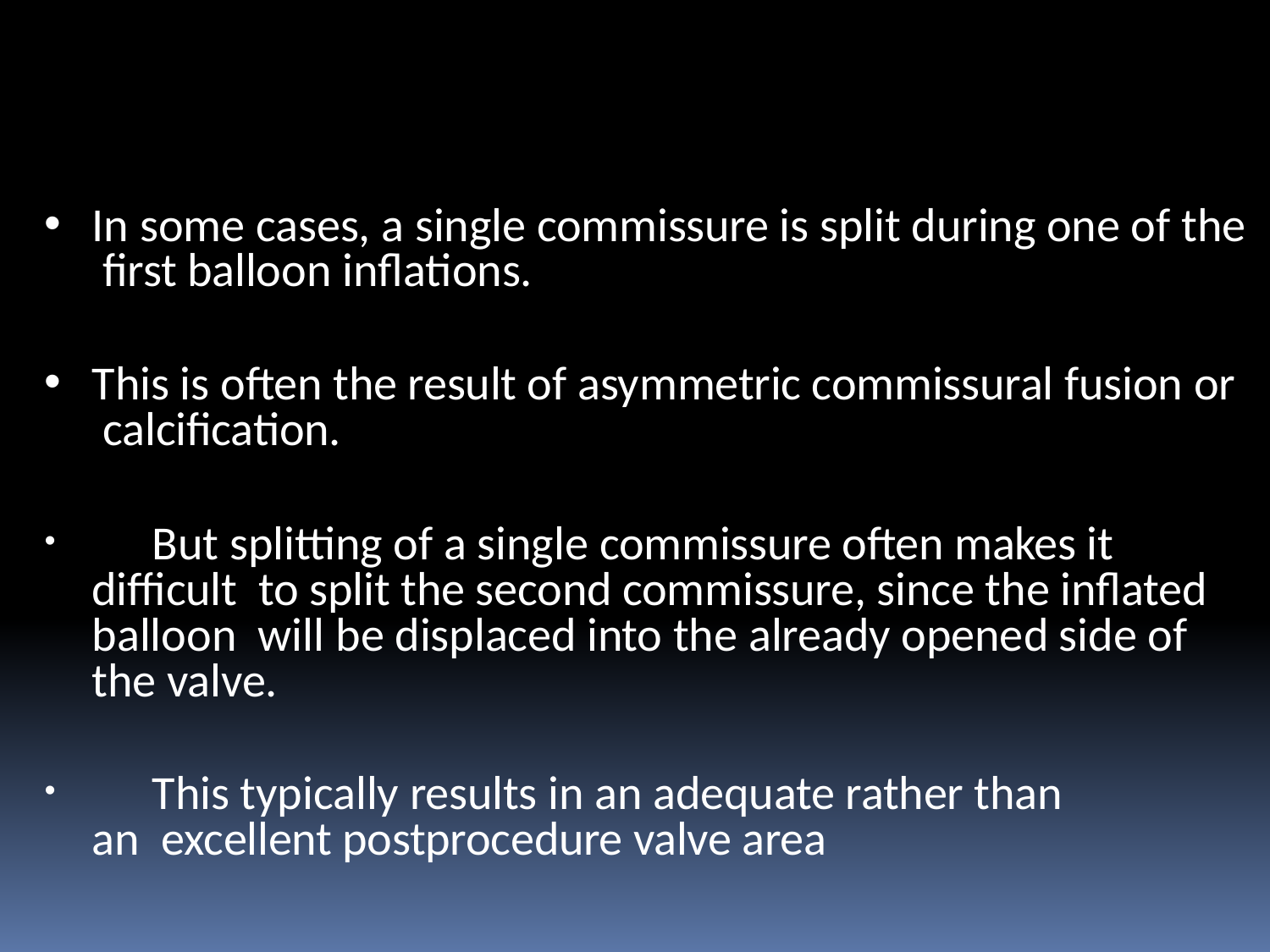

In some cases, a single commissure is split during one of the  first balloon inflations.

This is often the result of asymmetric commissural fusion or  calcification.

	But splitting of a single commissure often makes it difficult  to split the second commissure, since the inflated balloon  will be displaced into the already opened side of the valve.

	This typically results in an adequate rather than an  excellent postprocedure valve area